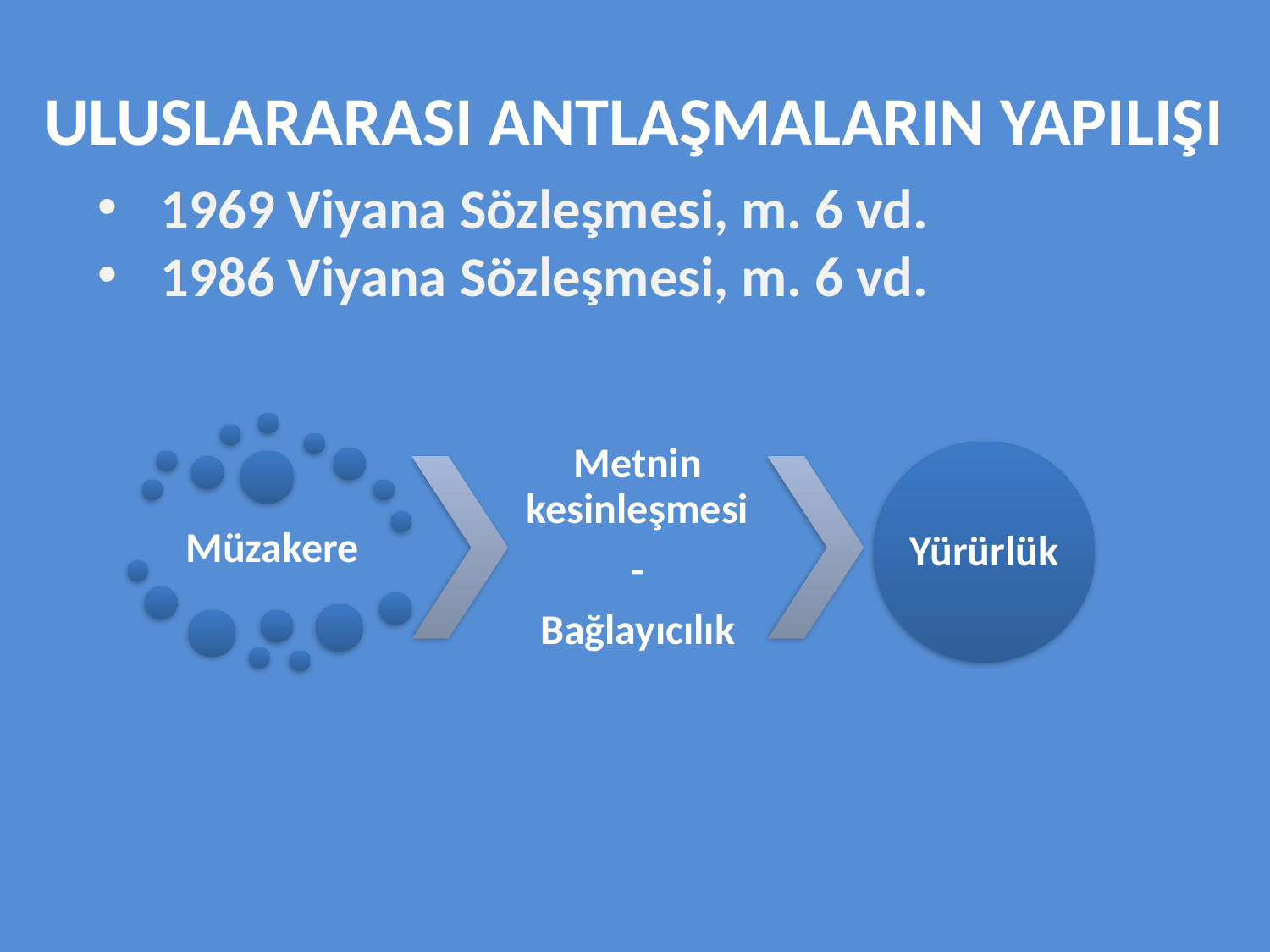

# UluslararasI antlaşmalarIn yapILIŞI
1969 Viyana Sözleşmesi, m. 6 vd.
1986 Viyana Sözleşmesi, m. 6 vd.

Yürürlük

Metnin kesinleşmesi
-
Bağlayıcılık

Müzakere